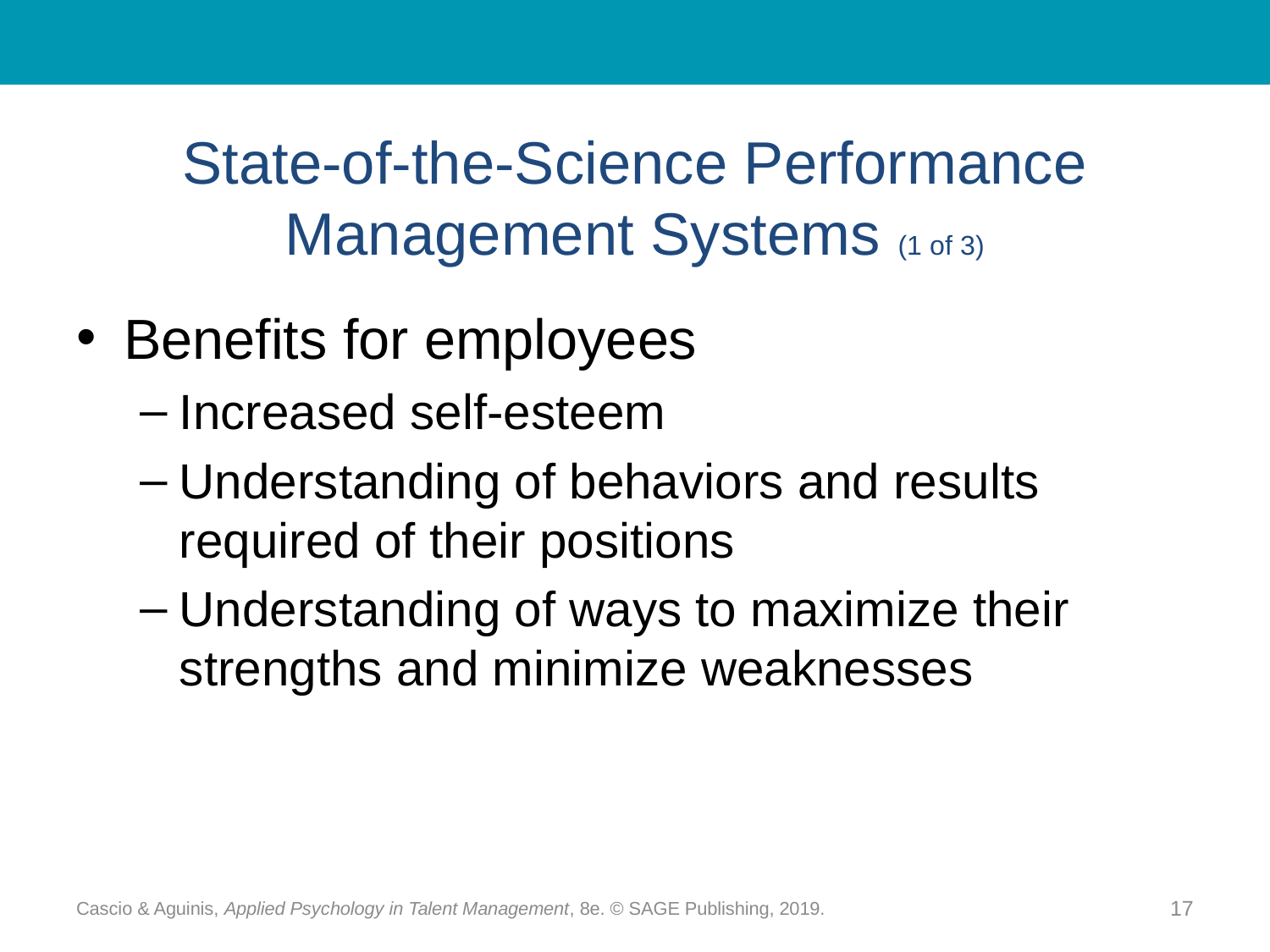

# State-of-the-Science Performance Management Systems (1 of 3)
Benefits for employees
Increased self-esteem
Understanding of behaviors and results required of their positions
Understanding of ways to maximize their strengths and minimize weaknesses
Cascio & Aguinis, Applied Psychology in Talent Management, 8e. © SAGE Publishing, 2019.
17